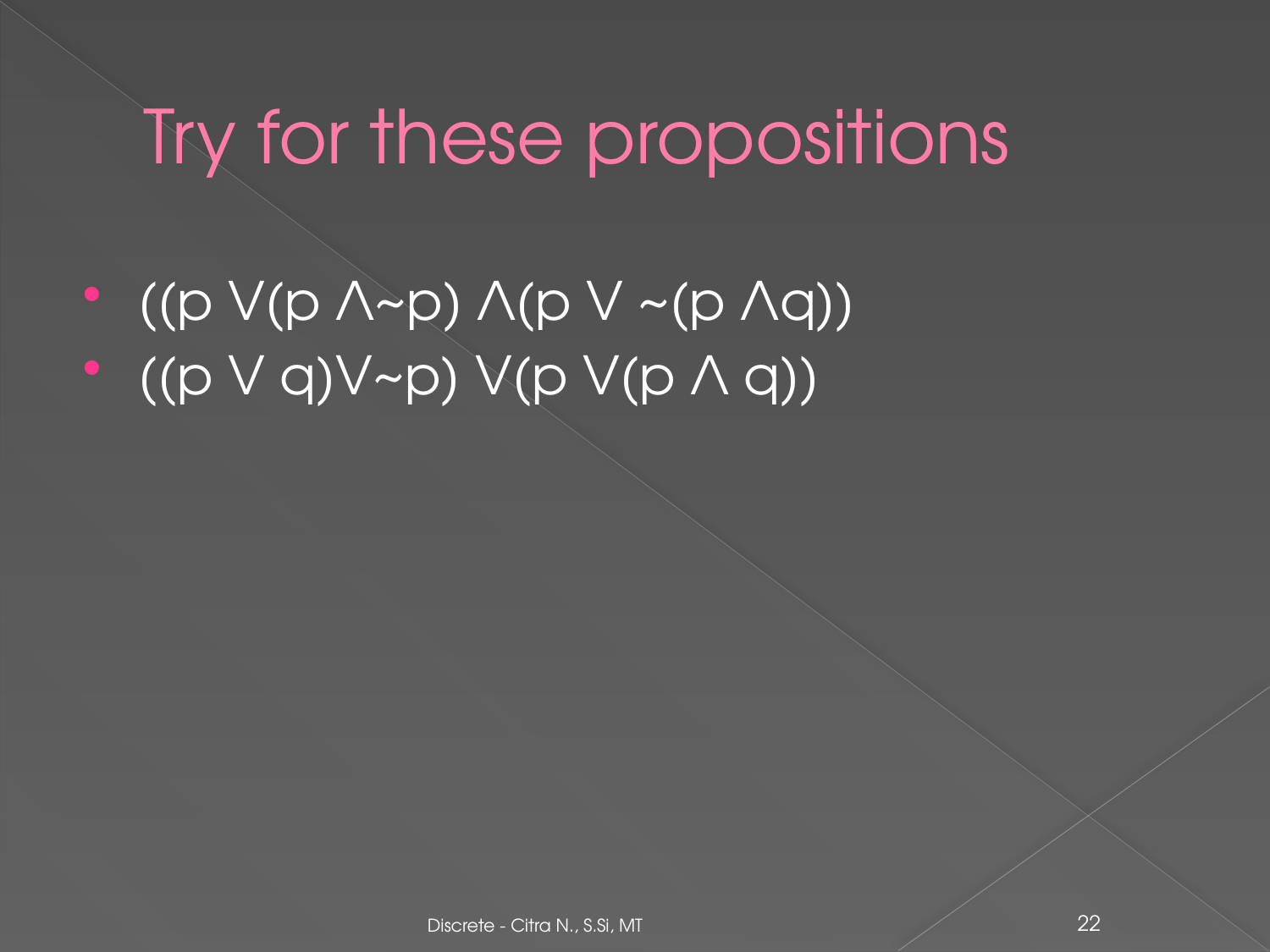

# Try for these propositions
((p V(p Λ~p) Λ(p V ~(p Λq))
((p V q)V~p) V(p V(p Λ q))

Discrete - Citra N., S.Si, MT
22